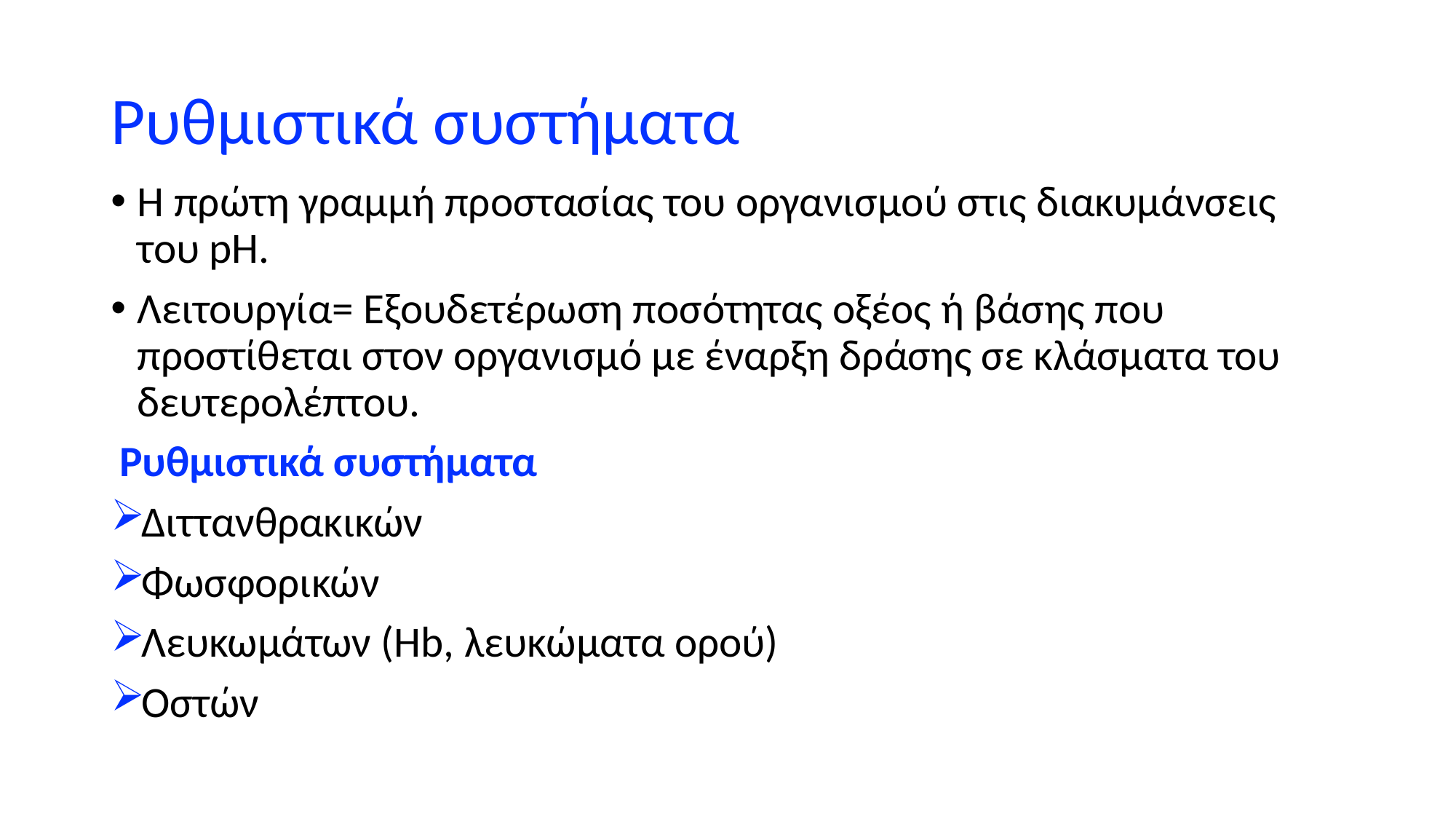

# Ρυθμιστικά συστήματα
H πρώτη γραμμή προστασίας του οργανισμού στις διακυμάνσεις του pH.
Λειτουργία= Εξουδετέρωση ποσότητας οξέος ή βάσης που προστίθεται στον οργανισμό με έναρξη δράσης σε κλάσματα του δευτερολέπτου.
 Ρυθμιστικά συστήματα
Διττανθρακικών
Φωσφορικών
Λευκωμάτων (Hb, λευκώματα ορού)
Οστών